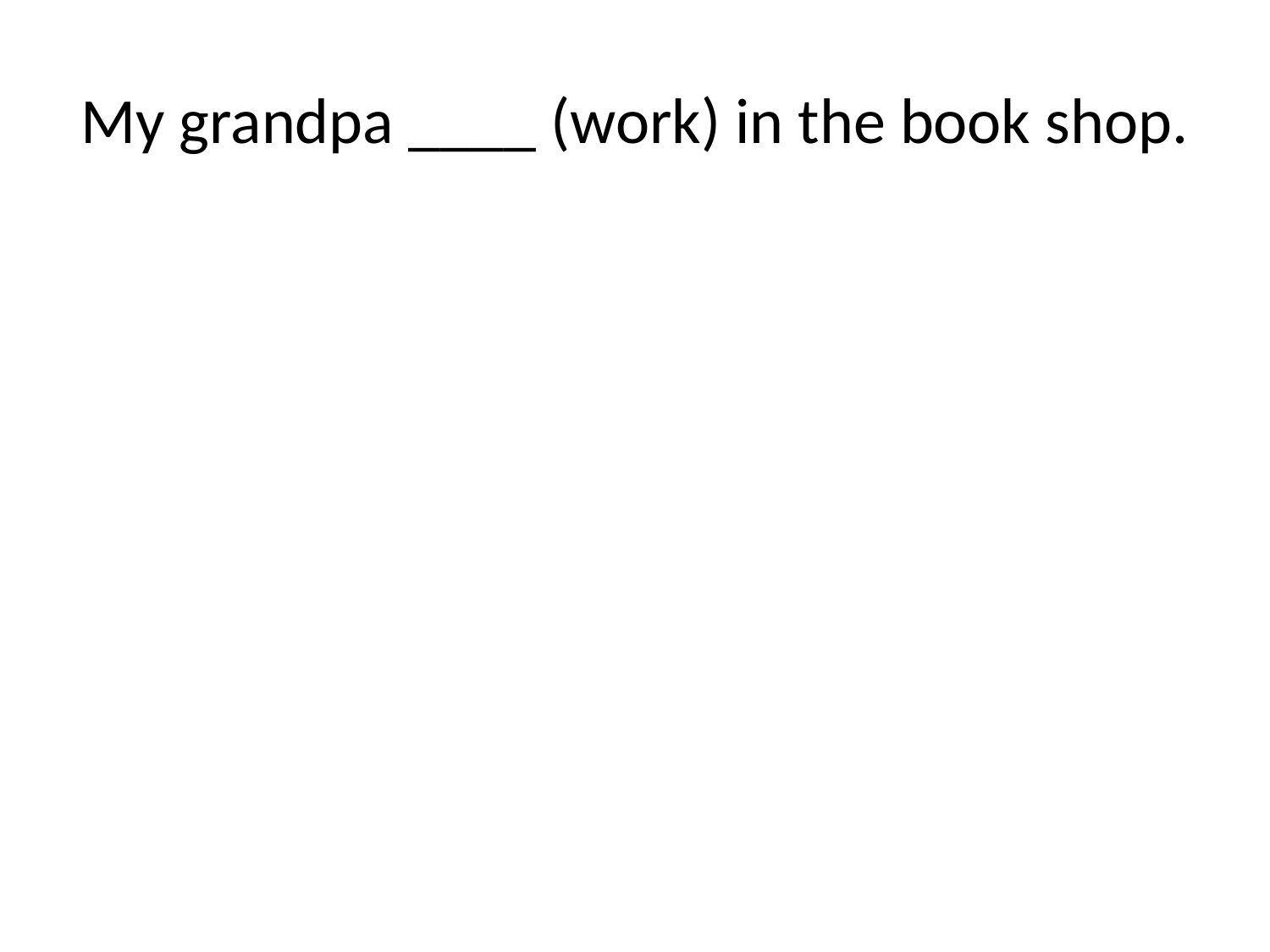

# My grandpa ____ (work) in the book shop.